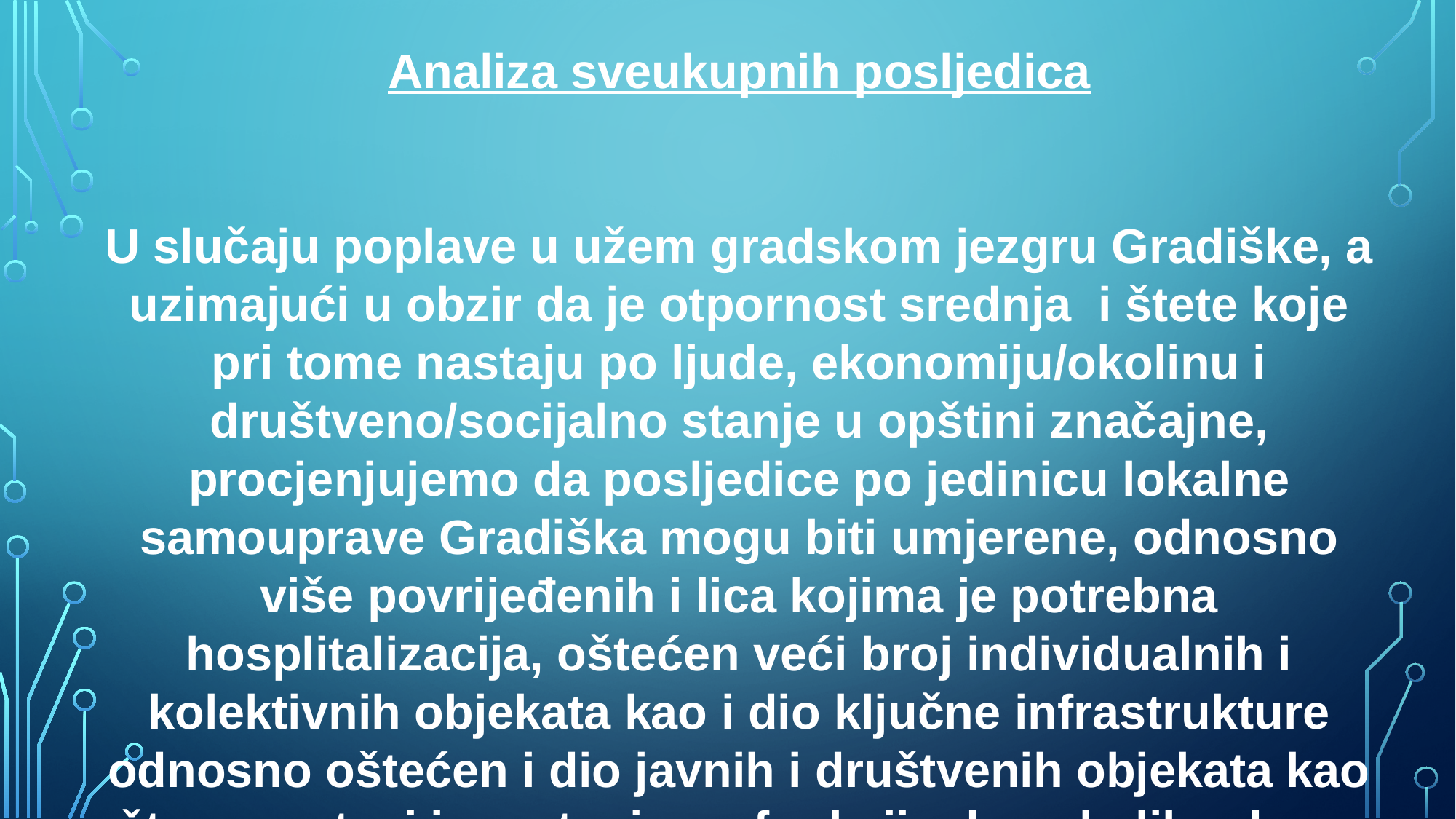

Analiza sveukupnih posljedica

U slučaju poplave u užem gradskom jezgru Gradiške, a uzimajući u obzir da je otpornost srednja  i štete koje pri tome nastaju po ljude, ekonomiju/okolinu i društveno/socijalno stanje u opštini značajne, procjenjujemo da posljedice po jedinicu lokalne samouprave Gradiška mogu biti umjerene, odnosno više povrijeđenih i lica kojima je potrebna hosplitalizacija, oštećen veći broj individualnih i kolektivnih objekata kao i dio ključne infrastrukture odnosno oštećen i dio javnih i društvenih objekata kao što su putevi i mostovi van funkcije do nekoliko dana.